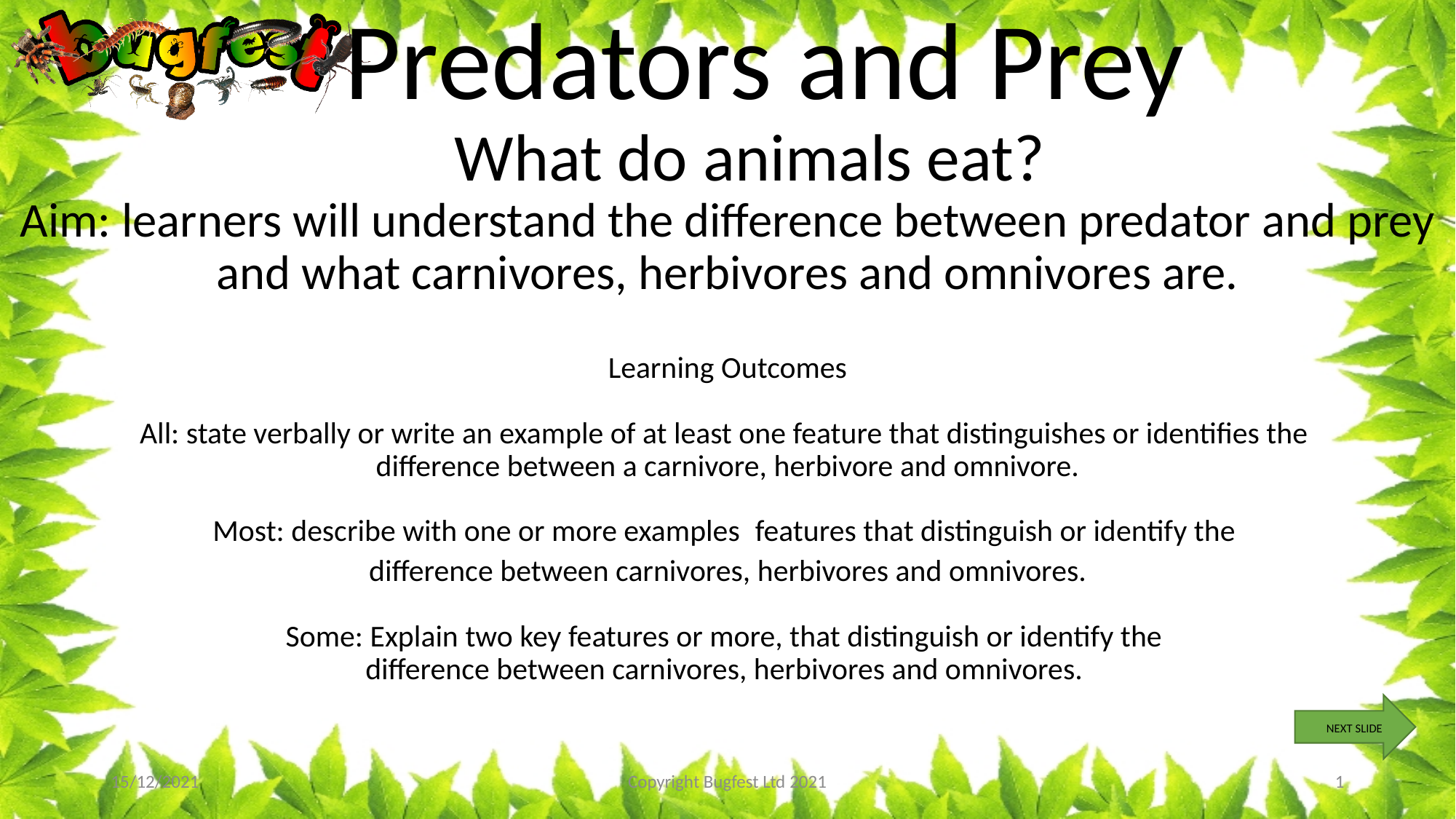

# Predators and Prey What do animals eat? Aim: learners will understand the difference between predator and prey and what carnivores, herbivores and omnivores are. Learning Outcomes All: state verbally or write an example of at least one feature that distinguishes or identifies the difference between a carnivore, herbivore and omnivore. Most: describe with one or more examples features that distinguish or identify the difference between carnivores, herbivores and omnivores. Some: Explain two key features or more, that distinguish or identify the difference between carnivores, herbivores and omnivores.

NEXT SLIDE
15/12/2021
Copyright Bugfest Ltd 2021
1